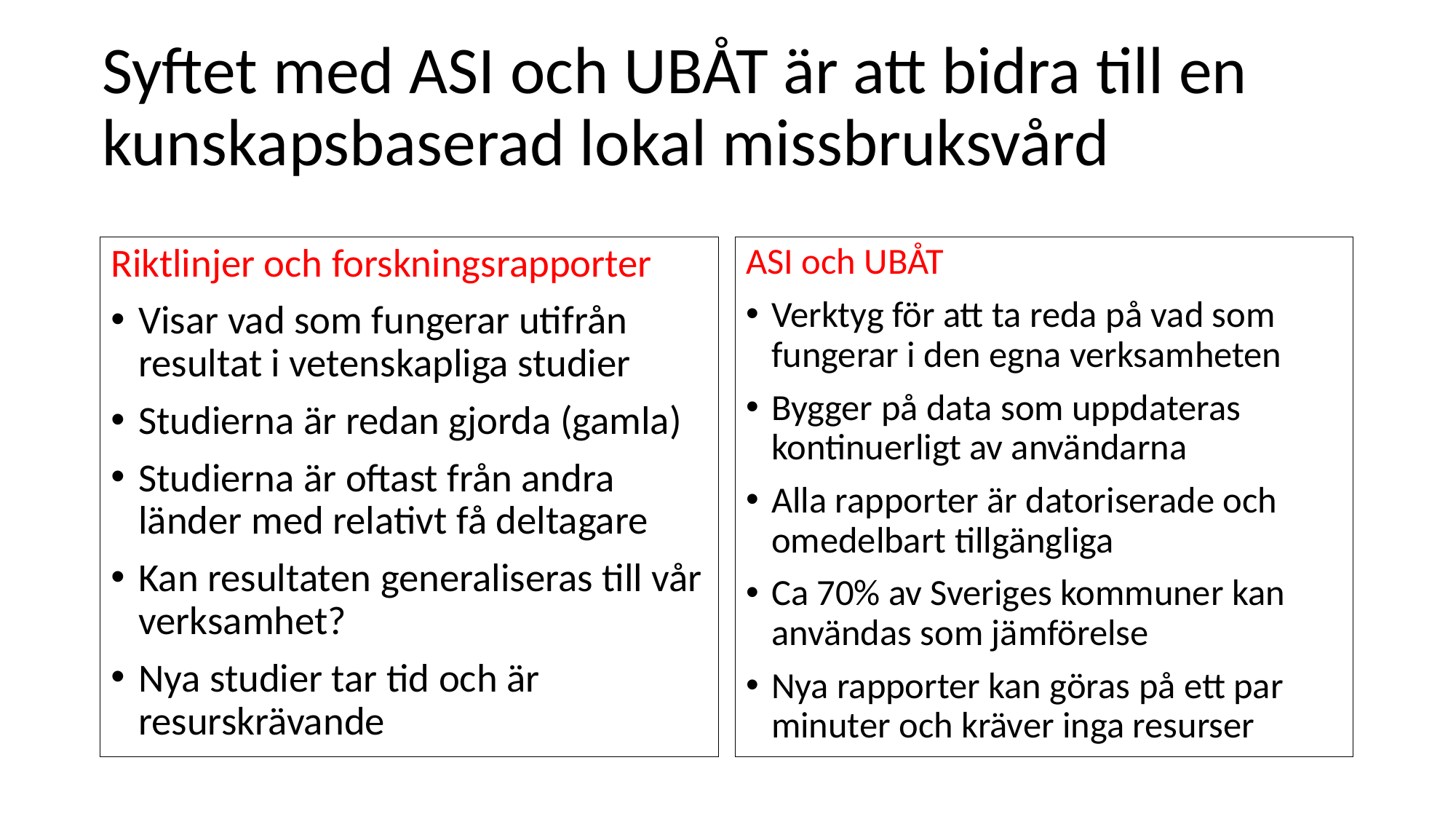

# Syftet med ASI och UBÅT är att bidra till en kunskapsbaserad lokal missbruksvård
Riktlinjer och forskningsrapporter
Visar vad som fungerar utifrån resultat i vetenskapliga studier
Studierna är redan gjorda (gamla)
Studierna är oftast från andra länder med relativt få deltagare
Kan resultaten generaliseras till vår verksamhet?
Nya studier tar tid och är resurskrävande

ASI och UBÅT
Verktyg för att ta reda på vad som fungerar i den egna verksamheten
Bygger på data som uppdateras kontinuerligt av användarna
Alla rapporter är datoriserade och omedelbart tillgängliga
Ca 70% av Sveriges kommuner kan användas som jämförelse
Nya rapporter kan göras på ett par minuter och kräver inga resurser